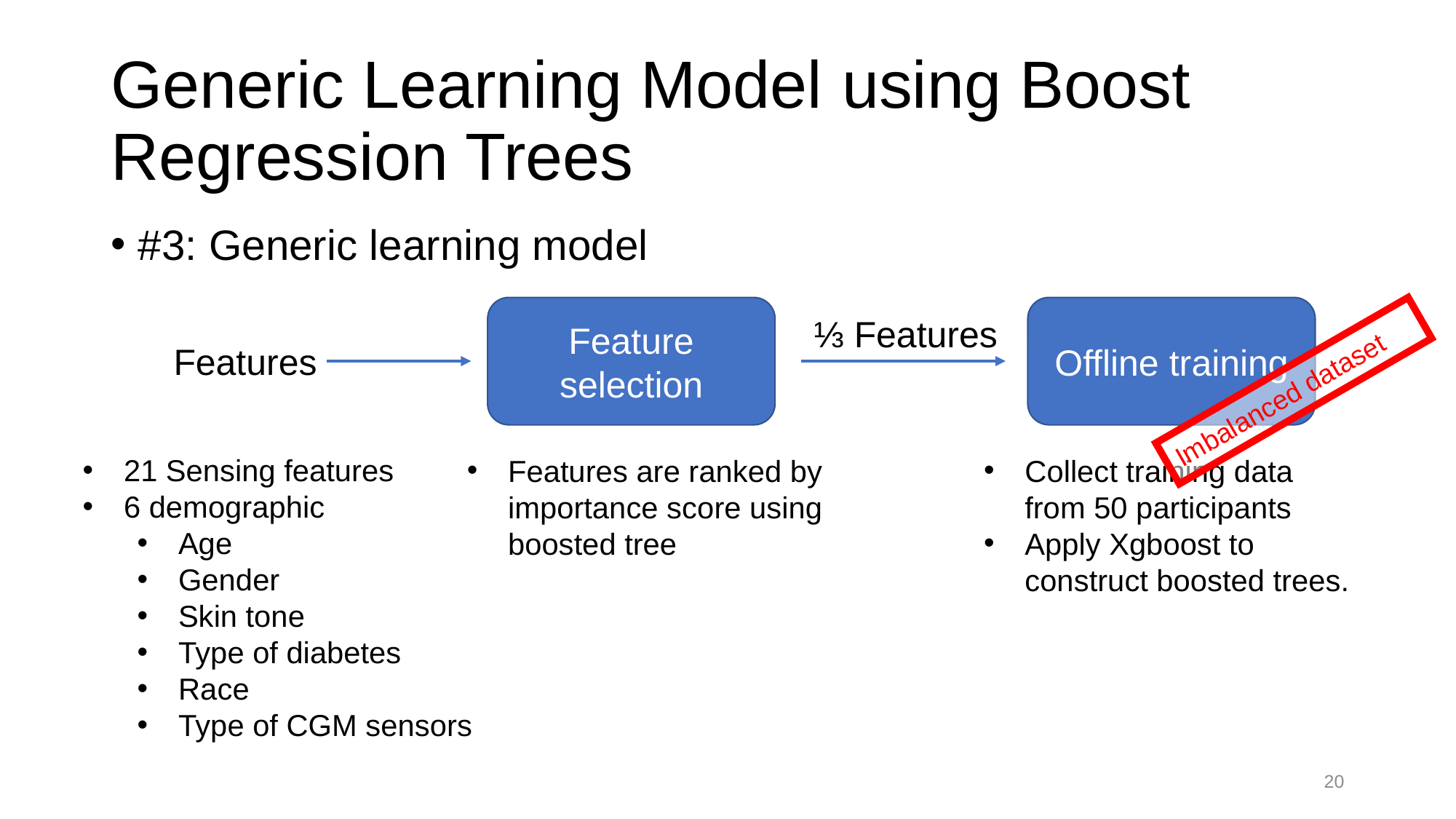

# Generic Learning Model using Boost Regression Trees
#3: Generic learning model

Feature selection
Offline training
⅓ Features
Features
Imbalanced dataset
21 Sensing features
6 demographic
Age
Gender
Skin tone
Type of diabetes
Race
Type of CGM sensors
Features are ranked by importance score using boosted tree
Collect training data from 50 participants
Apply Xgboost to construct boosted trees.
20